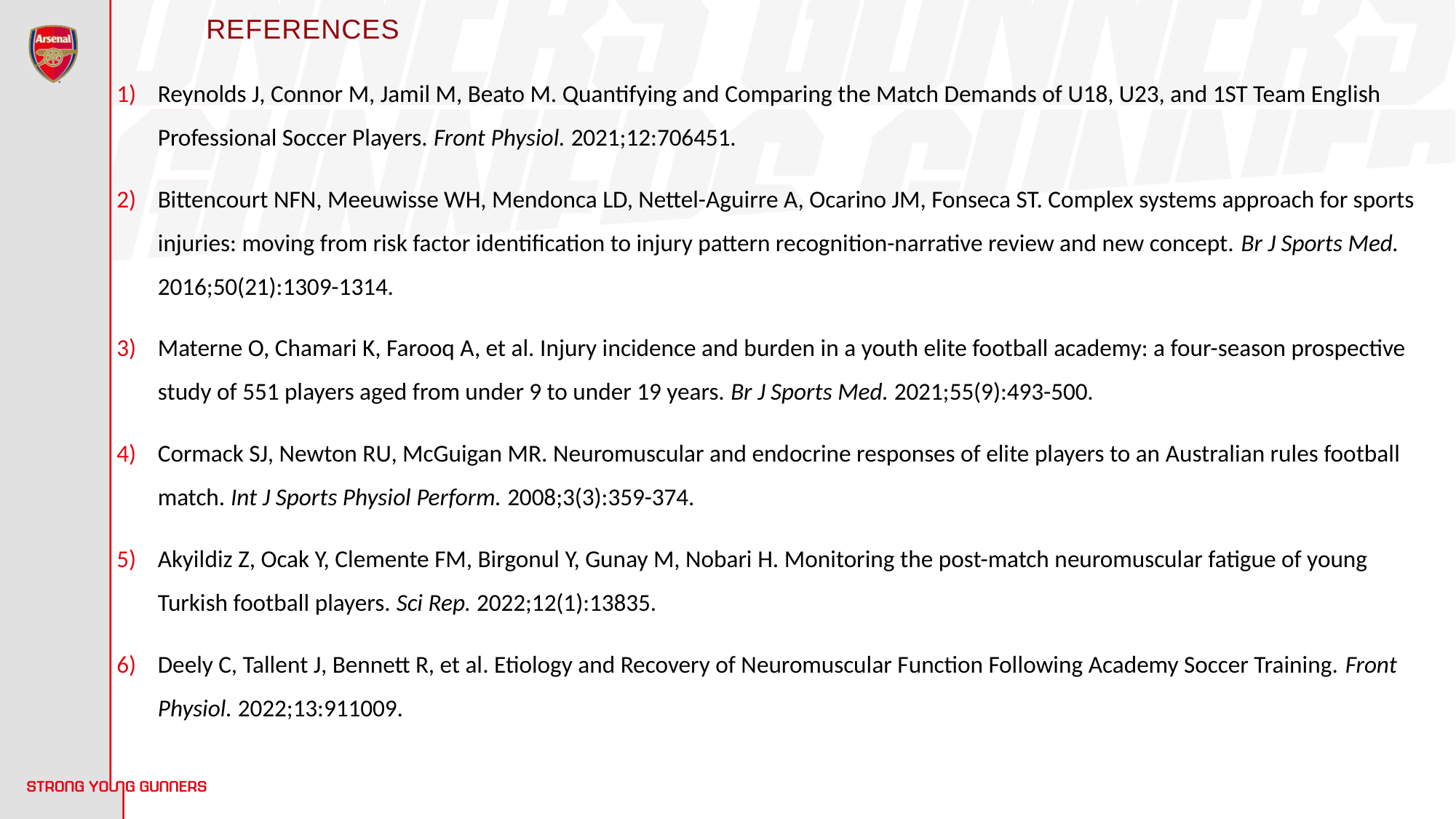

# references
Reynolds J, Connor M, Jamil M, Beato M. Quantifying and Comparing the Match Demands of U18, U23, and 1ST Team English Professional Soccer Players. Front Physiol. 2021;12:706451.
Bittencourt NFN, Meeuwisse WH, Mendonca LD, Nettel-Aguirre A, Ocarino JM, Fonseca ST. Complex systems approach for sports injuries: moving from risk factor identification to injury pattern recognition-narrative review and new concept. Br J Sports Med. 2016;50(21):1309-1314.
Materne O, Chamari K, Farooq A, et al. Injury incidence and burden in a youth elite football academy: a four-season prospective study of 551 players aged from under 9 to under 19 years. Br J Sports Med. 2021;55(9):493-500.
Cormack SJ, Newton RU, McGuigan MR. Neuromuscular and endocrine responses of elite players to an Australian rules football match. Int J Sports Physiol Perform. 2008;3(3):359-374.
Akyildiz Z, Ocak Y, Clemente FM, Birgonul Y, Gunay M, Nobari H. Monitoring the post-match neuromuscular fatigue of young Turkish football players. Sci Rep. 2022;12(1):13835.
Deely C, Tallent J, Bennett R, et al. Etiology and Recovery of Neuromuscular Function Following Academy Soccer Training. Front Physiol. 2022;13:911009.